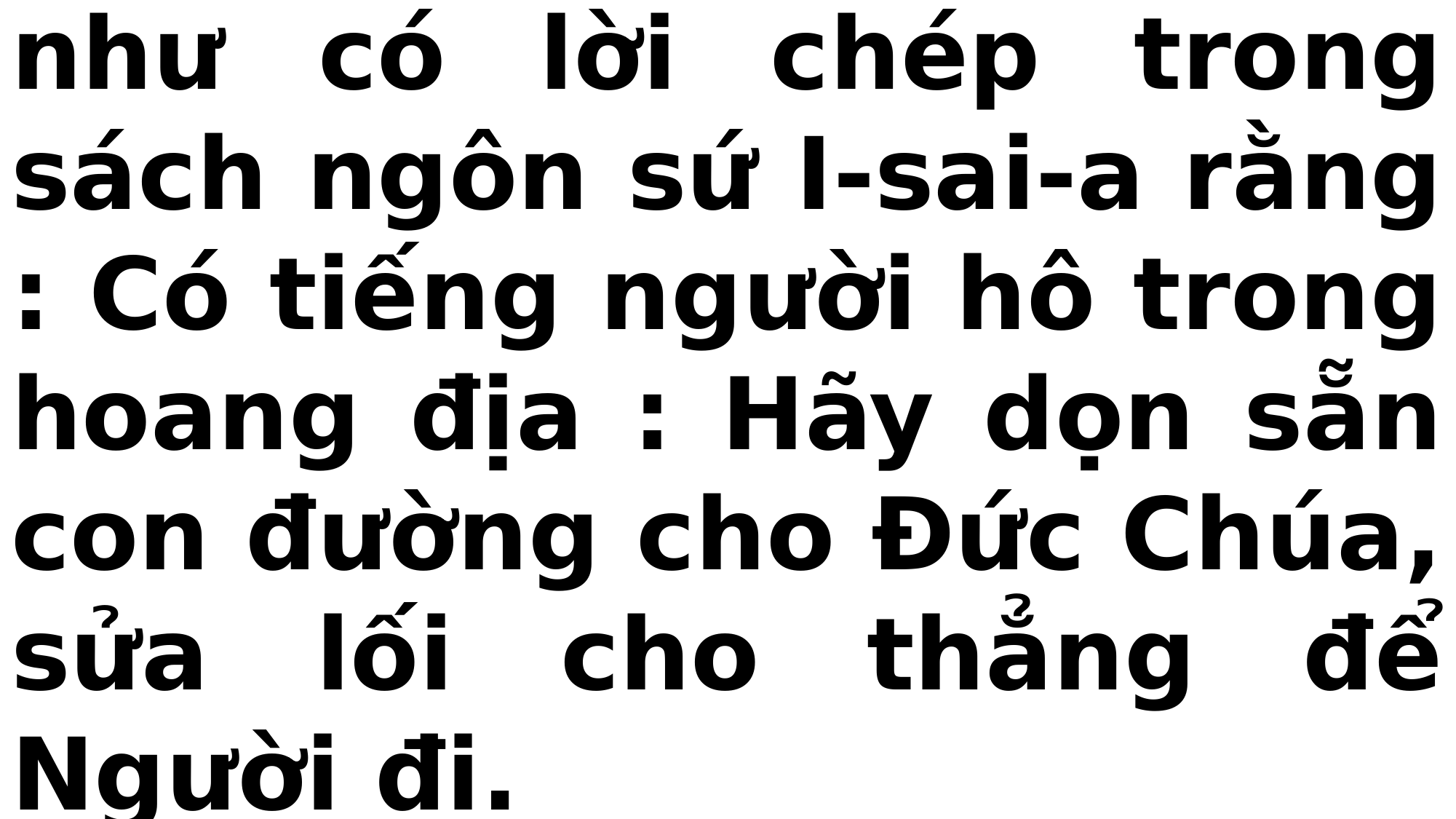

# như có lời chép trong sách ngôn sứ I-sai-a rằng : Có tiếng người hô trong hoang địa : Hãy dọn sẵn con đường cho Đức Chúa, sửa lối cho thẳng để Người đi.